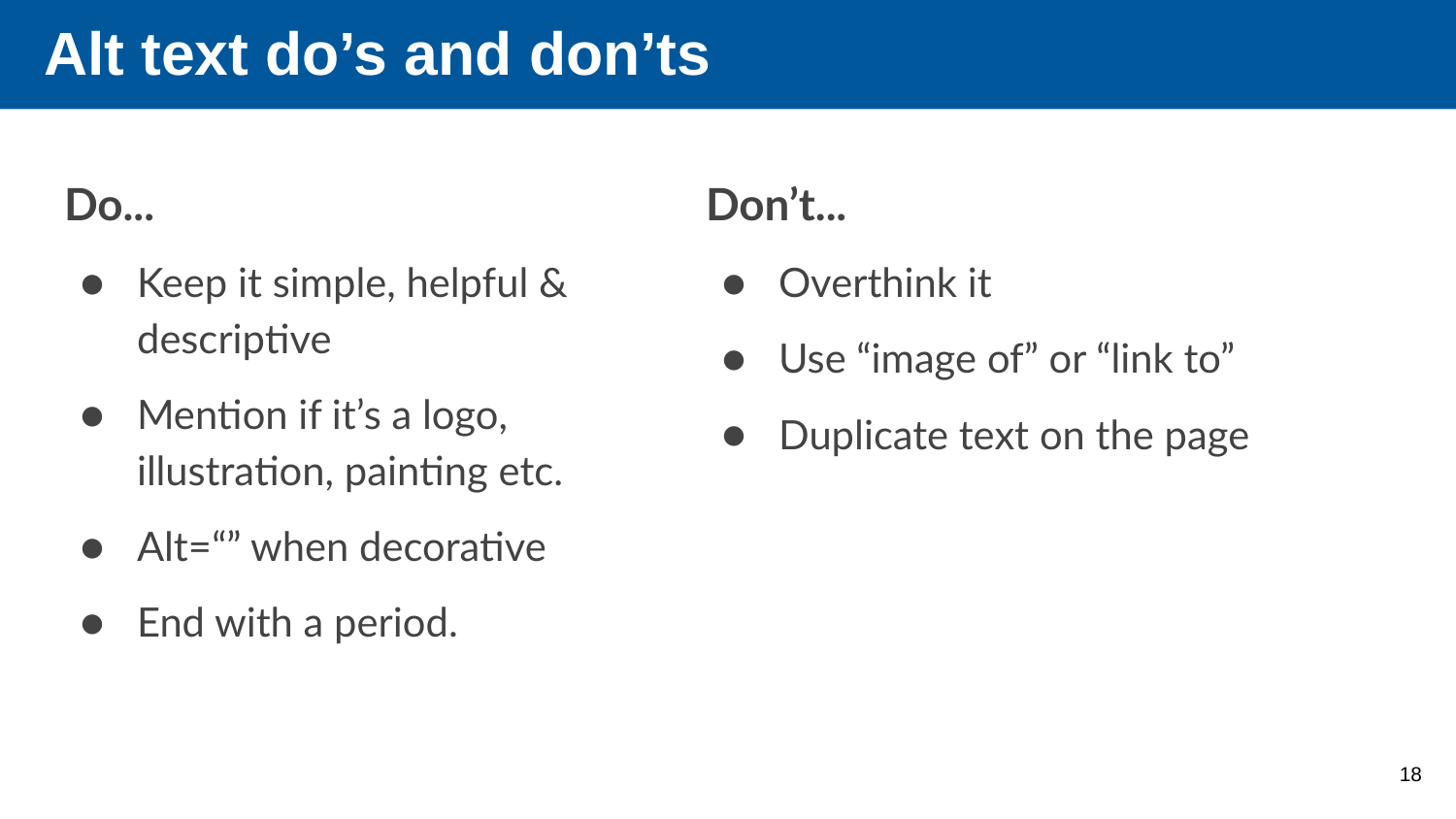

# Alt text do’s and don’ts
Do...
Keep it simple, helpful & descriptive
Mention if it’s a logo, illustration, painting etc.
Alt=“” when decorative
End with a period.
Don’t...
Overthink it
Use “image of” or “link to”
Duplicate text on the page
18